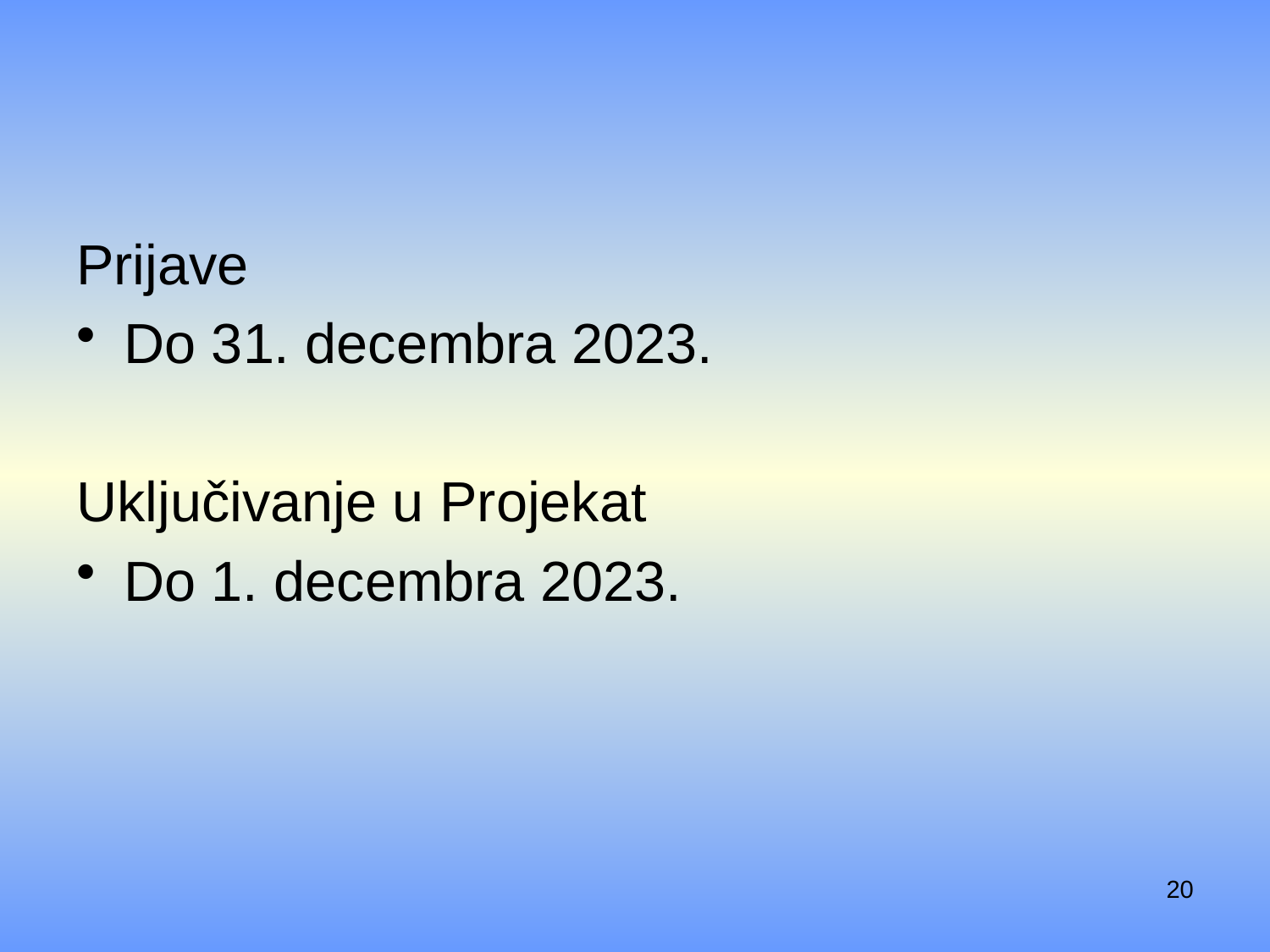

#
Prijave
Do 31. decembra 2023.

Uključivanje u Projekat
Do 1. decembra 2023.
20